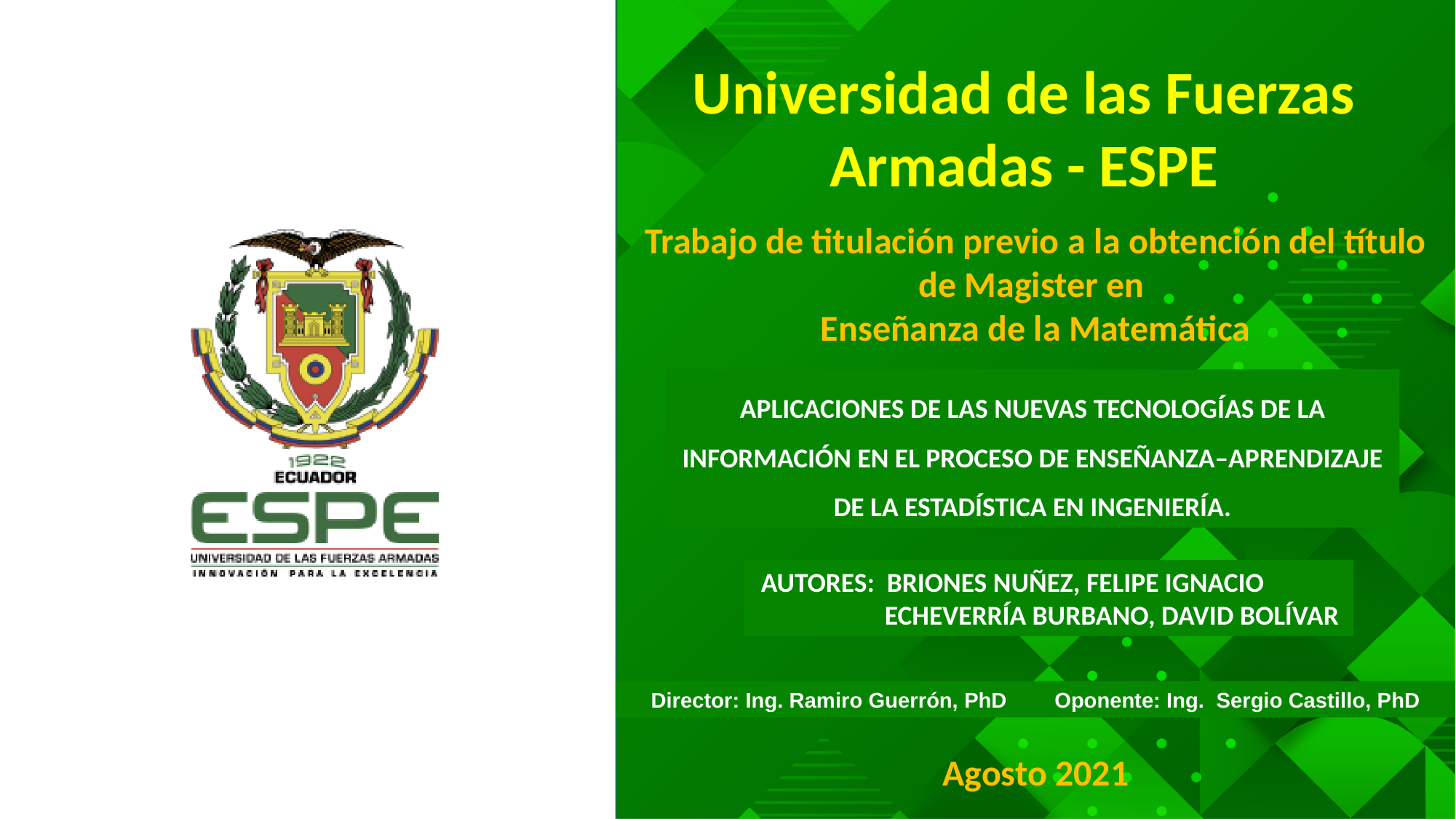

Universidad de las Fuerzas Armadas - ESPE

Trabajo de titulación previo a la obtención del título de Magister en
Enseñanza de la Matemática

APLICACIONES DE LAS NUEVAS TECNOLOGÍAS DE LA INFORMACIÓN EN EL PROCESO DE ENSEÑANZA–APRENDIZAJE DE LA ESTADÍSTICA EN INGENIERÍA.
 AUTORES:  BRIONES NUÑEZ, FELIPE IGNACIO
                     ECHEVERRÍA BURBANO, DAVID BOLÍVAR
Director: Ing. Ramiro Guerrón, PhD        Oponente: Ing.  Sergio Castillo, PhD
Agosto 2021